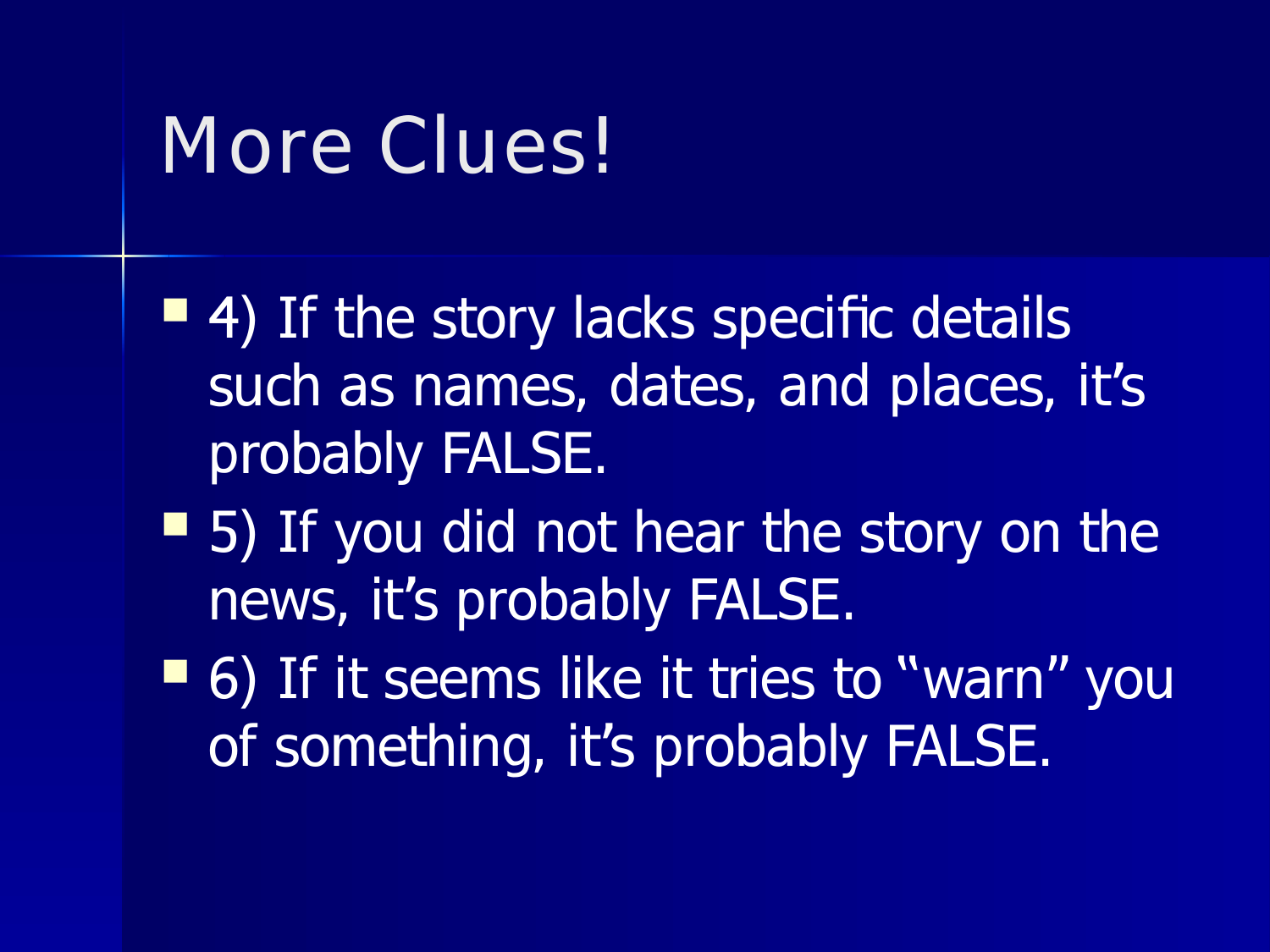

# More Clues!
4) If the story lacks specific details such as names, dates, and places, it’s probably FALSE.
5) If you did not hear the story on the news, it’s probably FALSE.
6) If it seems like it tries to “warn” you of something, it’s probably FALSE.